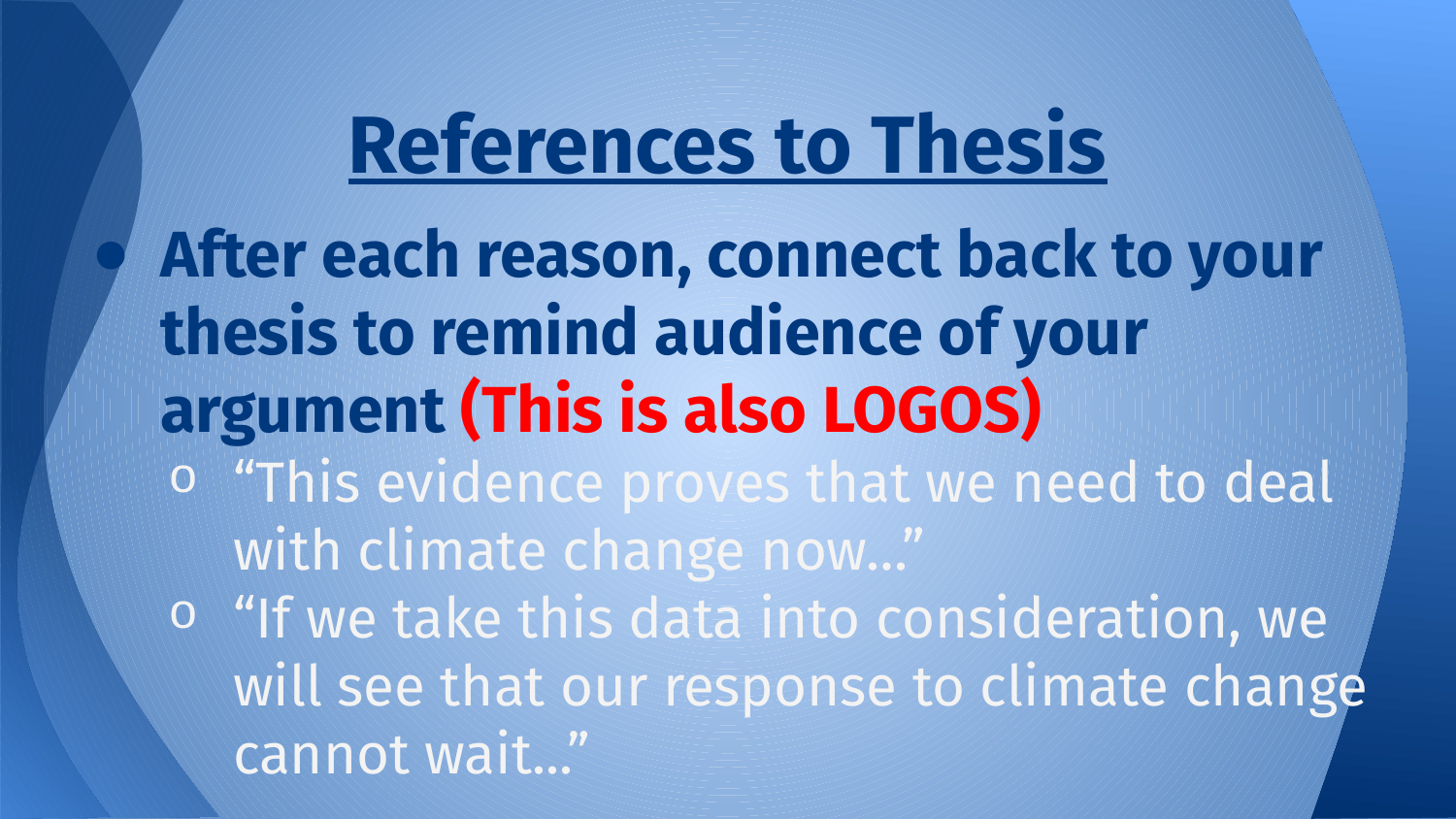

# References to Thesis
After each reason, connect back to your thesis to remind audience of your argument (This is also LOGOS)
“This evidence proves that we need to deal with climate change now…”
“If we take this data into consideration, we will see that our response to climate change cannot wait...”